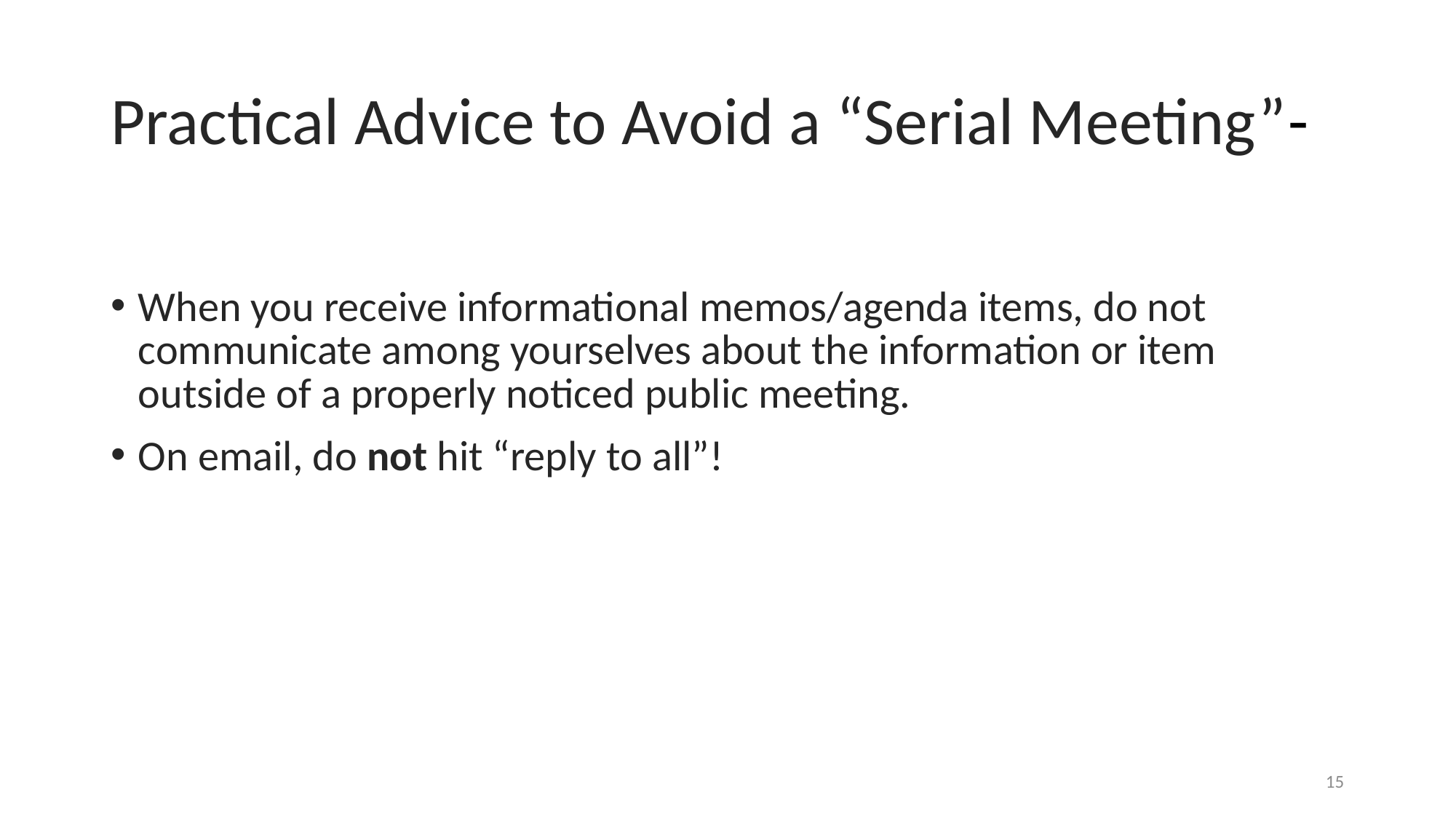

# Practical Advice to Avoid a “Serial Meeting”-

When you receive informational memos/agenda items, do not communicate among yourselves about the information or item outside of a properly noticed public meeting.
On email, do not hit “reply to all”!
15